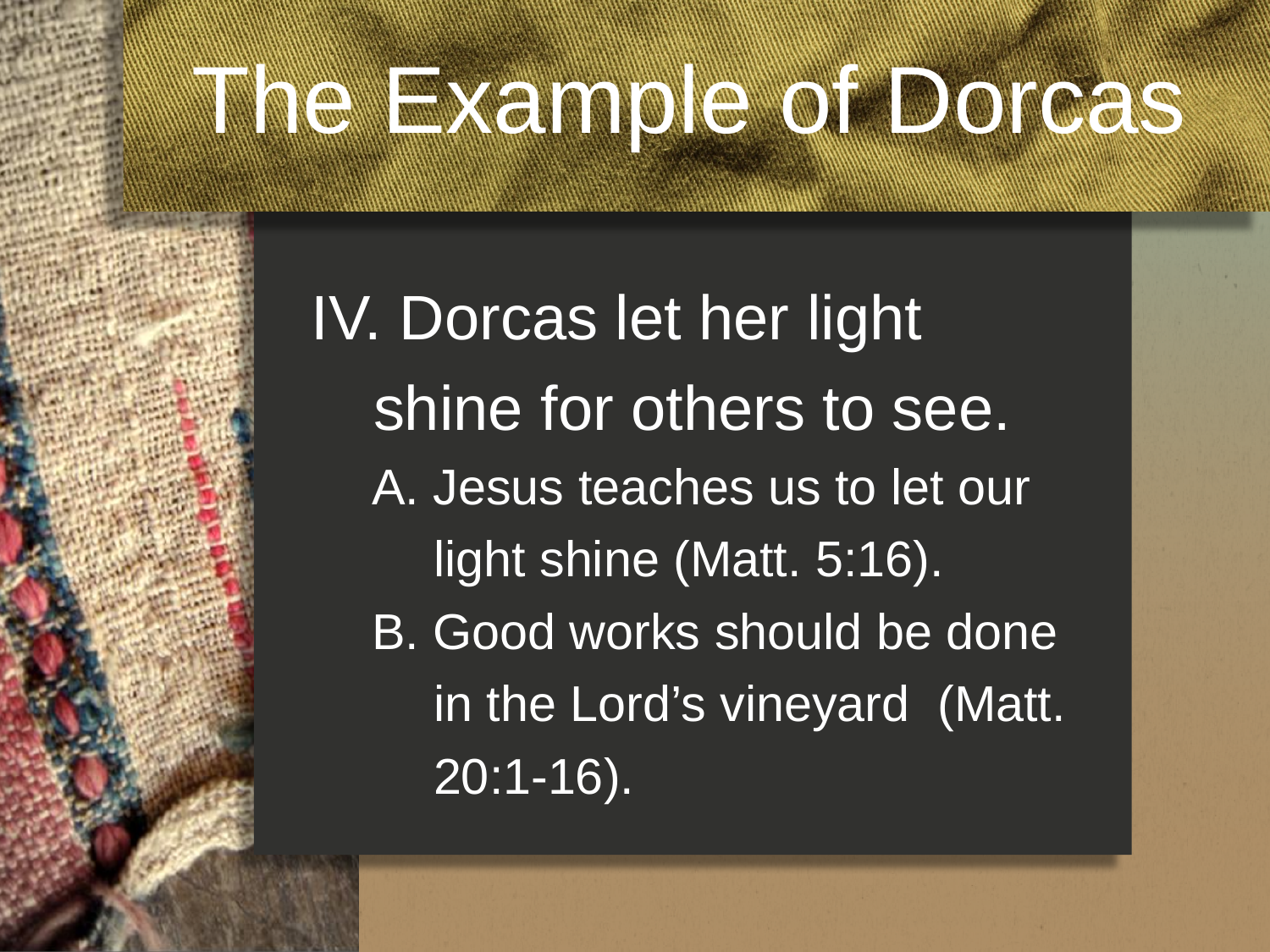

# The Example of Dorcas
IV. Dorcas let her light shine for others to see.
A. Jesus teaches us to let our light shine (Matt. 5:16).
B. Good works should be done in the Lord’s vineyard  (Matt. 20:1-16).